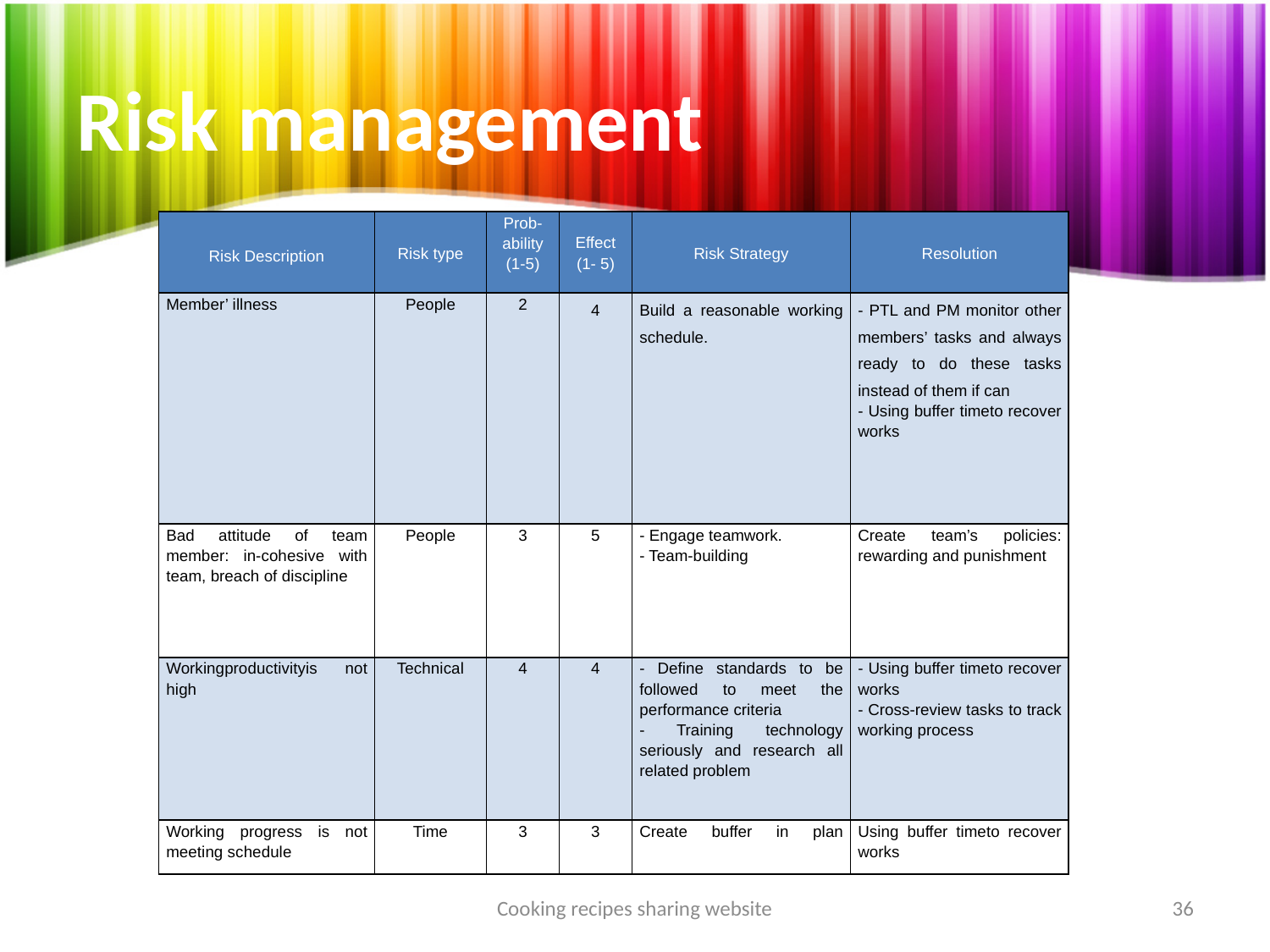

# Risk management
| Risk Description | Risk type | Prob-ability (1-5) | Effect (1- 5) | Risk Strategy | Resolution |
| --- | --- | --- | --- | --- | --- |
| Member’ illness | People | 2 | 4 | Build a reasonable working schedule. | - PTL and PM monitor other members’ tasks and always ready to do these tasks instead of them if can - Using buffer timeto recover works |
| Bad attitude of team member: in-cohesive with team, breach of discipline | People | 3 | 5 | - Engage teamwork. - Team-building | Create team’s policies: rewarding and punishment |
| Workingproductivityis not high | Technical | 4 | 4 | - Define standards to be followed to meet the performance criteria - Training technology seriously and research all related problem | - Using buffer timeto recover works - Cross-review tasks to track working process |
| Working progress is not meeting schedule | Time | 3 | 3 | Create buffer in plan | Using buffer timeto recover works |
Cooking recipes sharing website
36